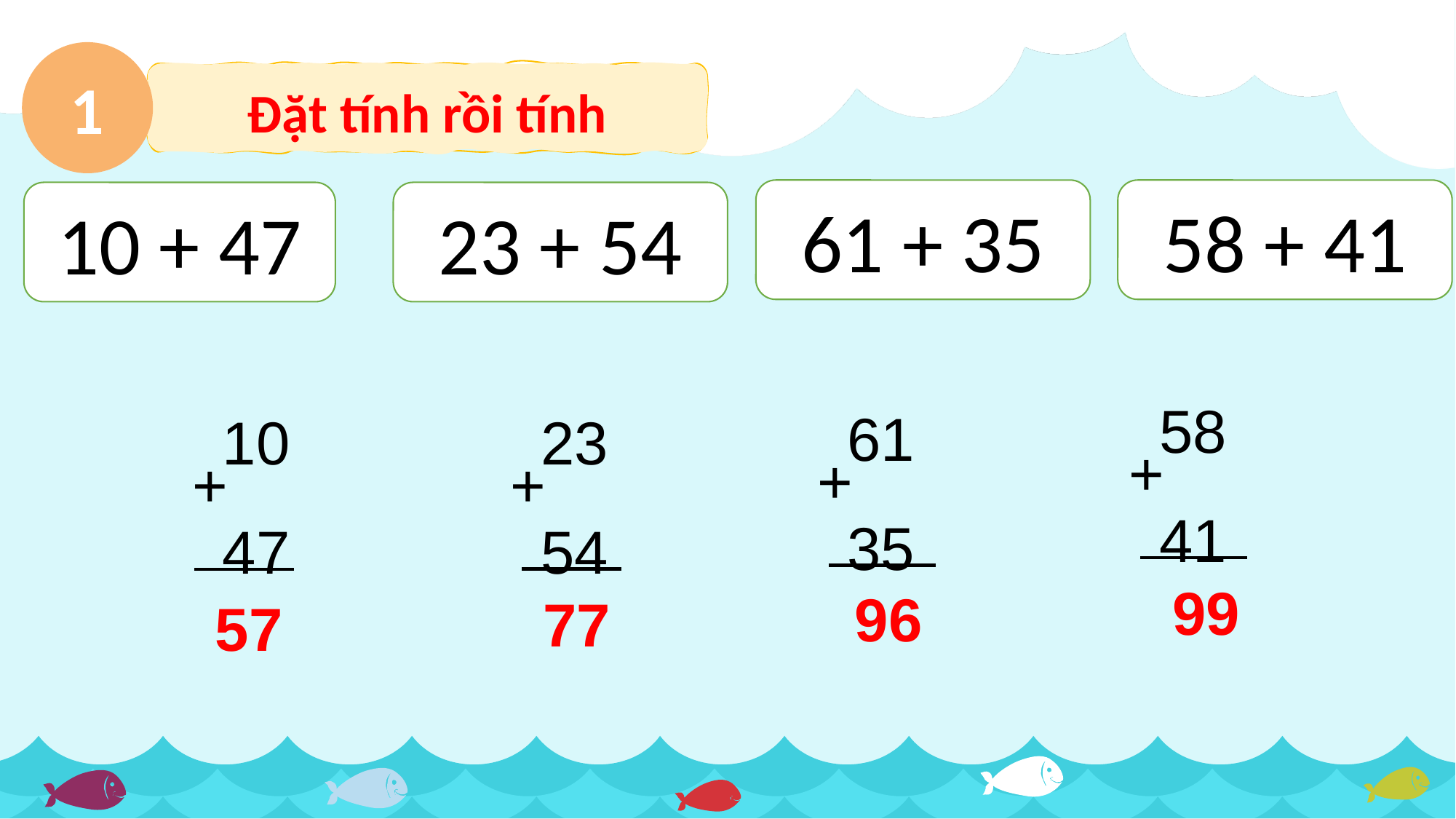

1

Đặt tính rồi tính
61 + 35
58 + 41
10 + 47
23 + 54
58
41
+
61
35
+
10
47
+
23
54
+
99
96
77
57